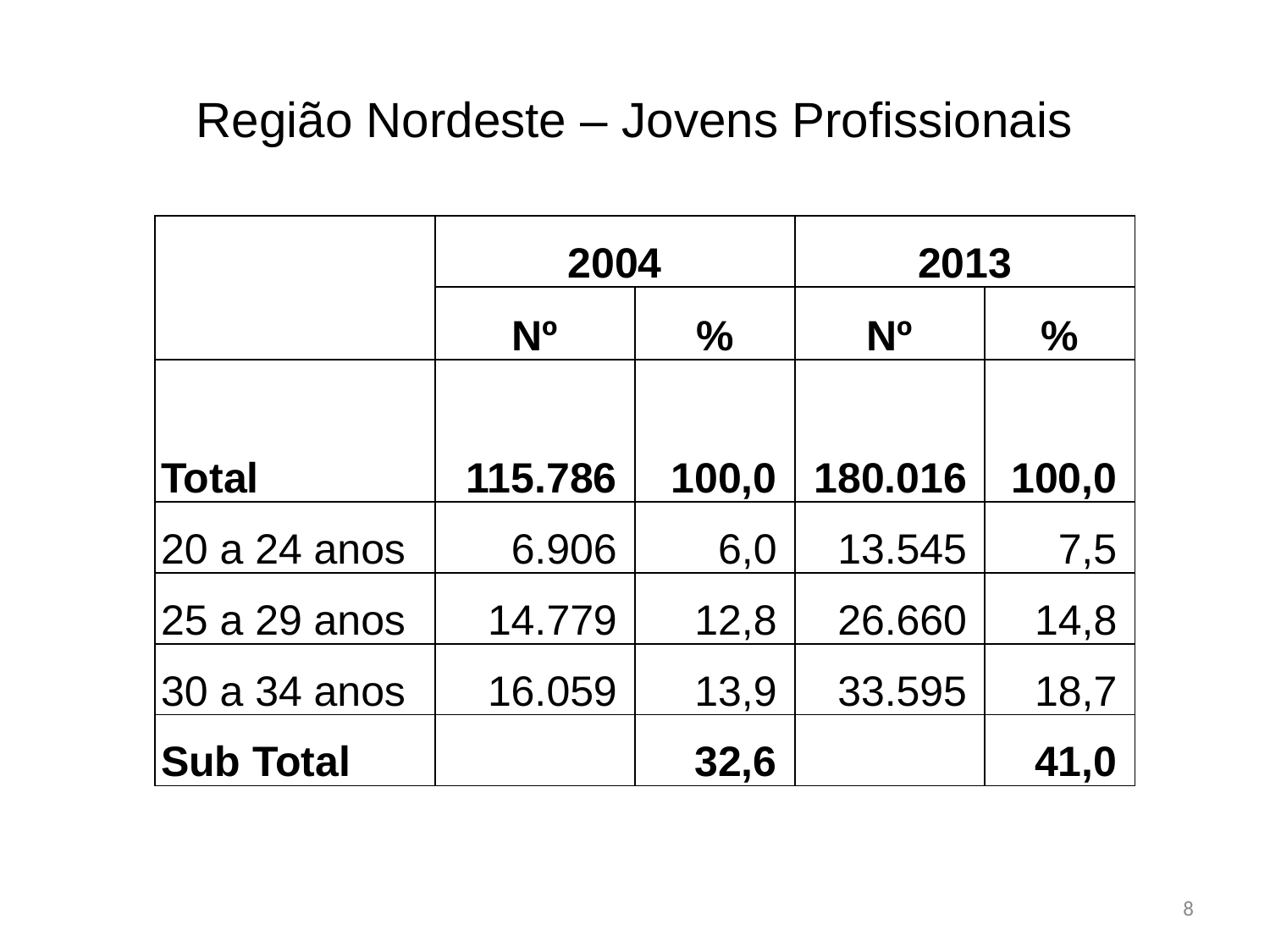

# Região Nordeste – Jovens Profissionais
|  | 2004 |  | 2013 |  |
| --- | --- | --- | --- | --- |
|  | Nº | % | Nº | % |
| Total | 115.786 | 100,0 | 180.016 | 100,0 |
| 20 a 24 anos | 6.906 | 6,0 | 13.545 | 7,5 |
| 25 a 29 anos | 14.779 | 12,8 | 26.660 | 14,8 |
| 30 a 34 anos | 16.059 | 13,9 | 33.595 | 18,7 |
| Sub Total |  | 32,6 |  | 41,0 |
8